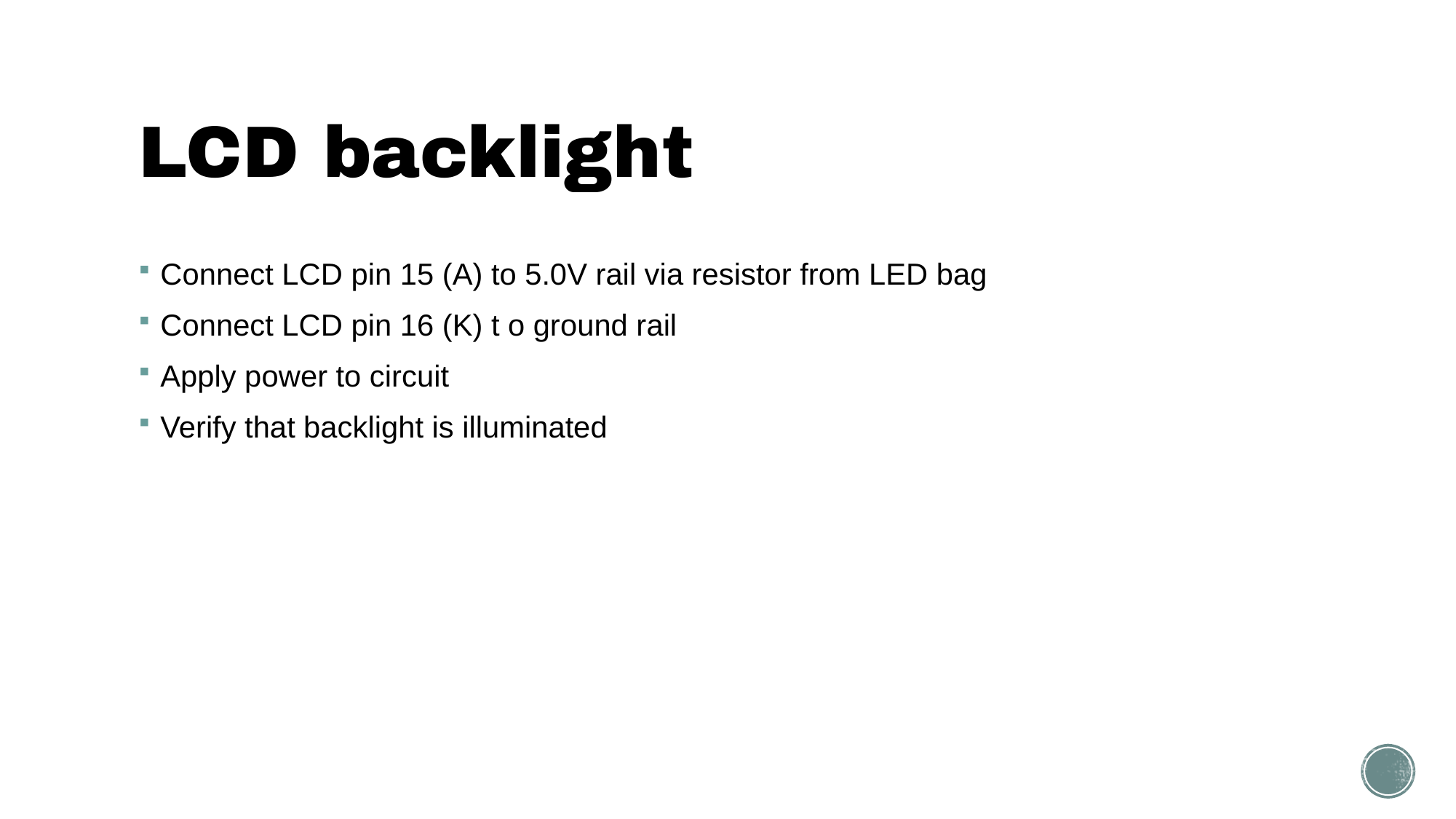

# LCD backlight
Connect LCD pin 15 (A) to 5.0V rail via resistor from LED bag
Connect LCD pin 16 (K) t o ground rail
Apply power to circuit
Verify that backlight is illuminated